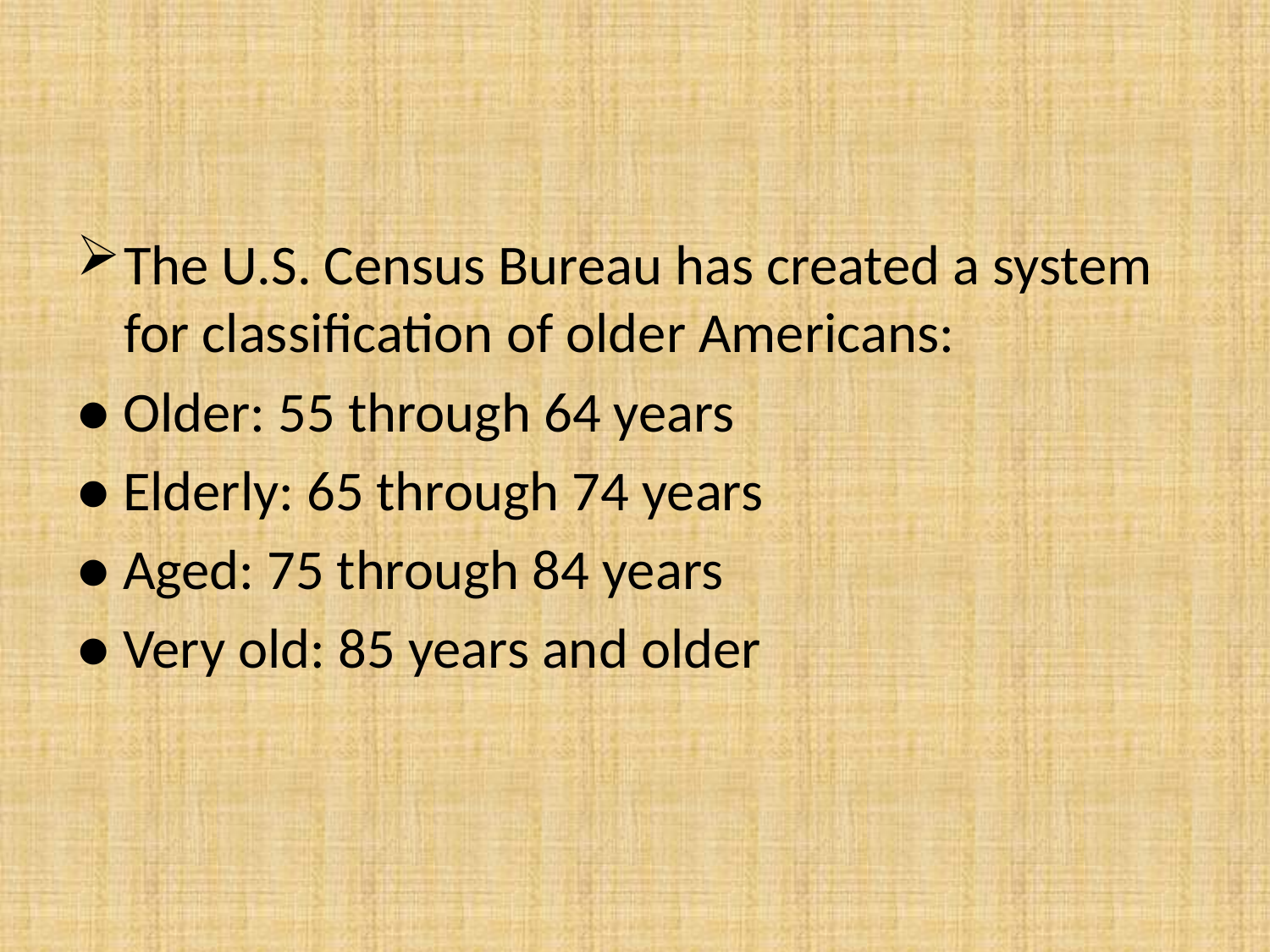

The U.S. Census Bureau has created a system for classification of older Americans:
● Older: 55 through 64 years
● Elderly: 65 through 74 years
● Aged: 75 through 84 years
● Very old: 85 years and older